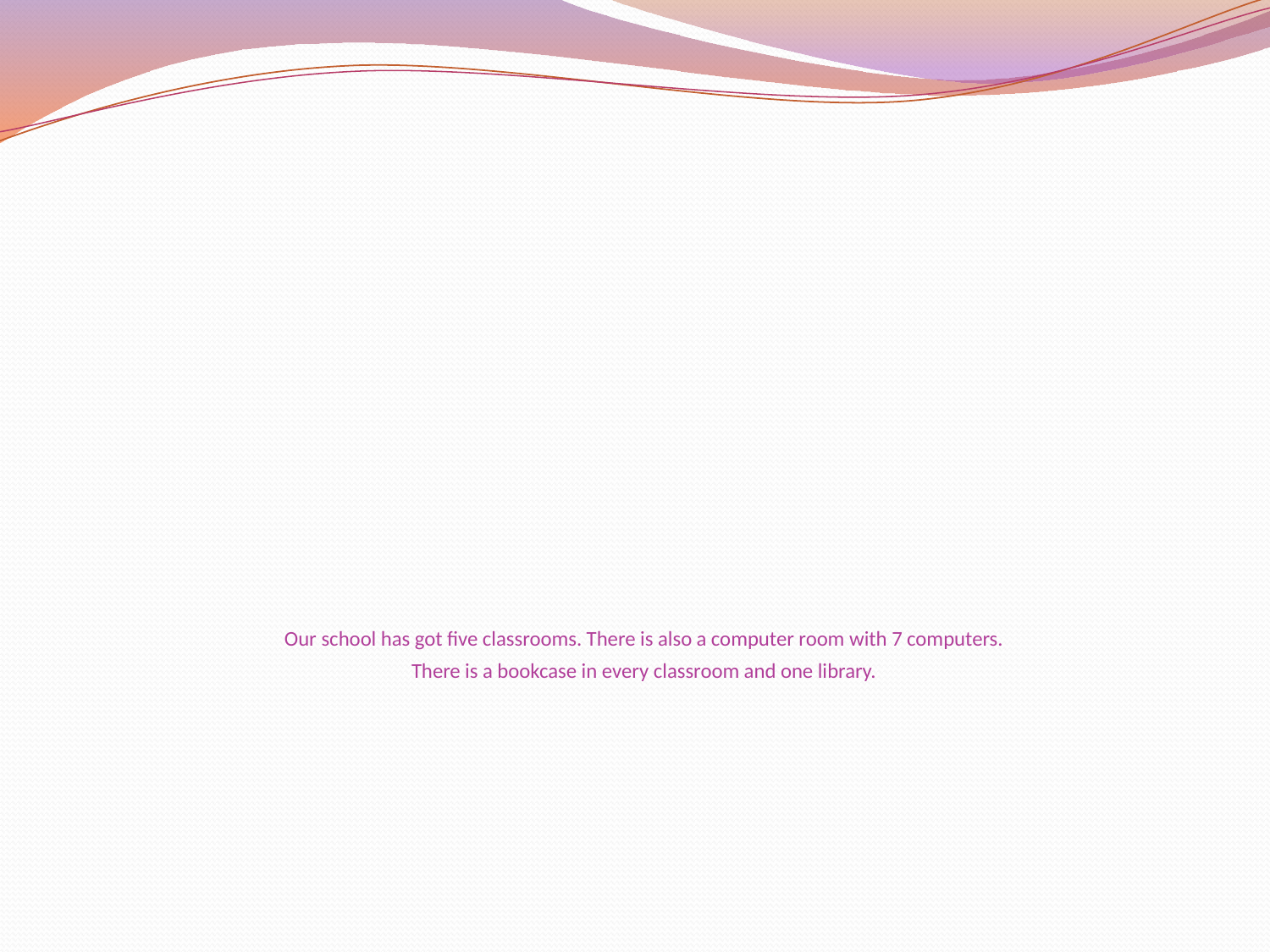

# Our school has got five classrooms. There is also a computer room with 7 computers. There is a bookcase in every classroom and one library.